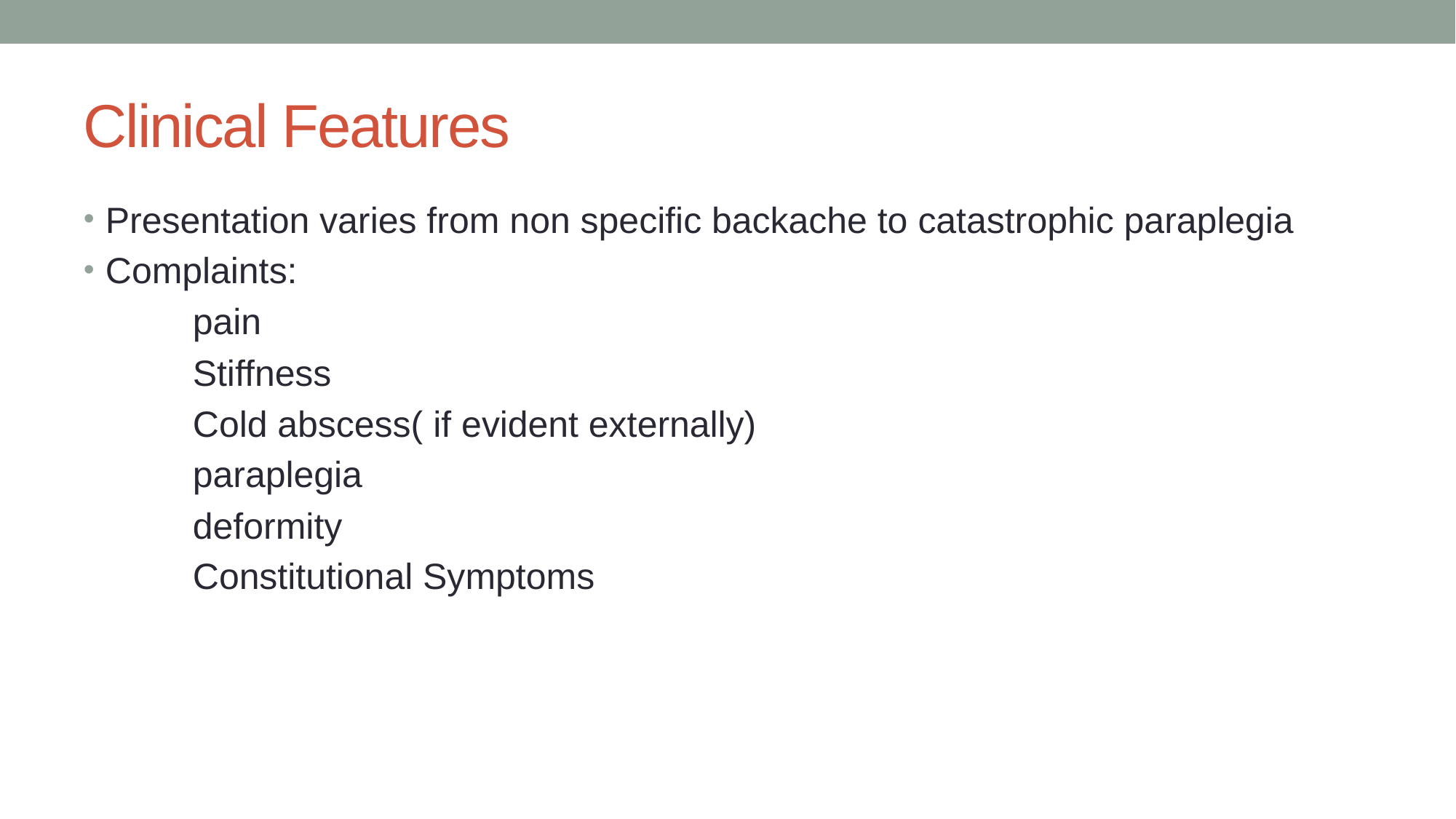

# Clinical Features
Presentation varies from non specific backache to catastrophic paraplegia
Complaints:
	pain
	Stiffness
	Cold abscess( if evident externally)
	paraplegia
	deformity
	Constitutional Symptoms